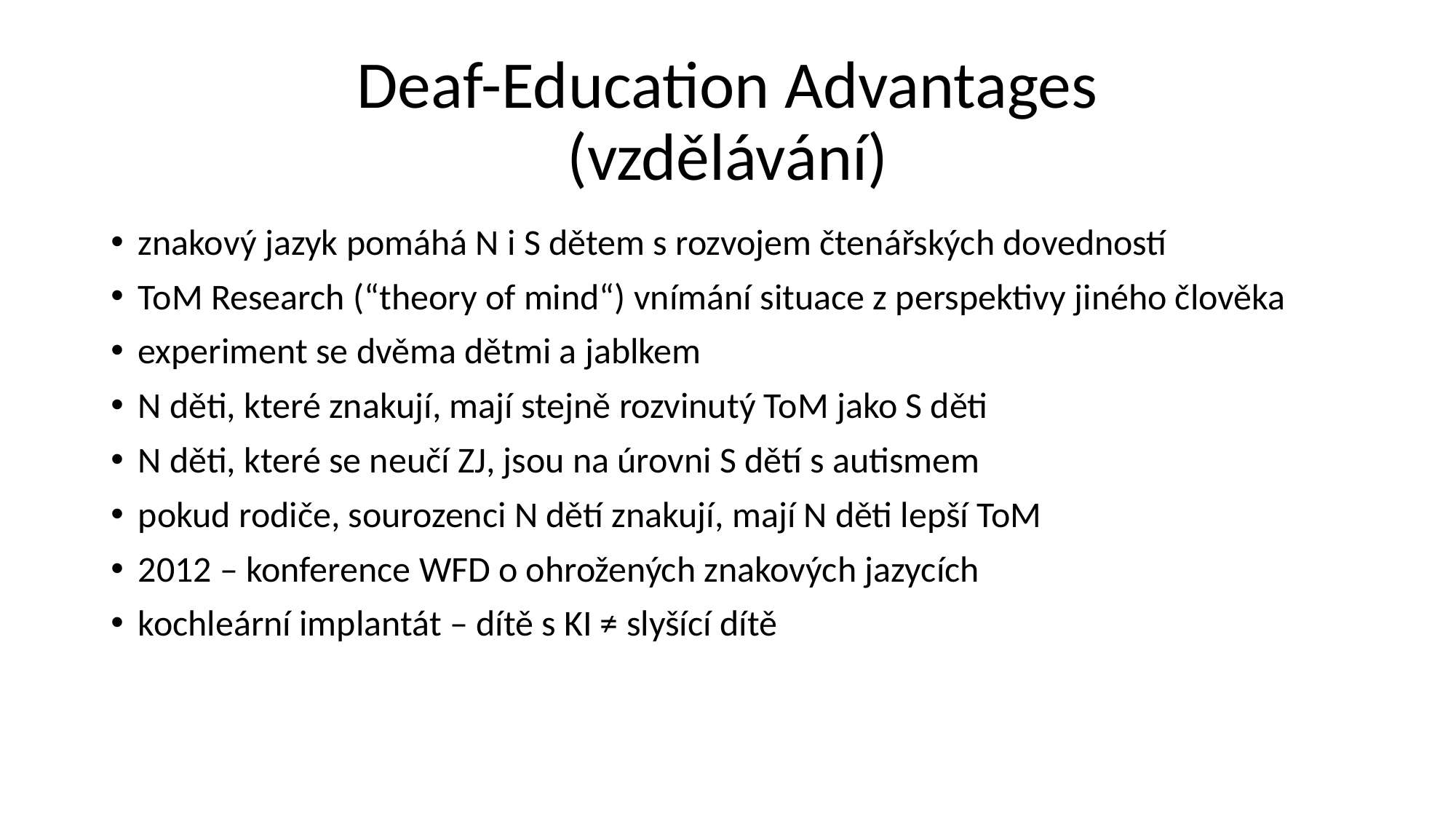

# Deaf-Education Advantages (vzdělávání)
znakový jazyk pomáhá N i S dětem s rozvojem čtenářských dovedností
ToM Research (“theory of mind“) vnímání situace z perspektivy jiného člověka
experiment se dvěma dětmi a jablkem
N děti, které znakují, mají stejně rozvinutý ToM jako S děti
N děti, které se neučí ZJ, jsou na úrovni S dětí s autismem
pokud rodiče, sourozenci N dětí znakují, mají N děti lepší ToM
2012 – konference WFD o ohrožených znakových jazycích
kochleární implantát – dítě s KI ≠ slyšící dítě